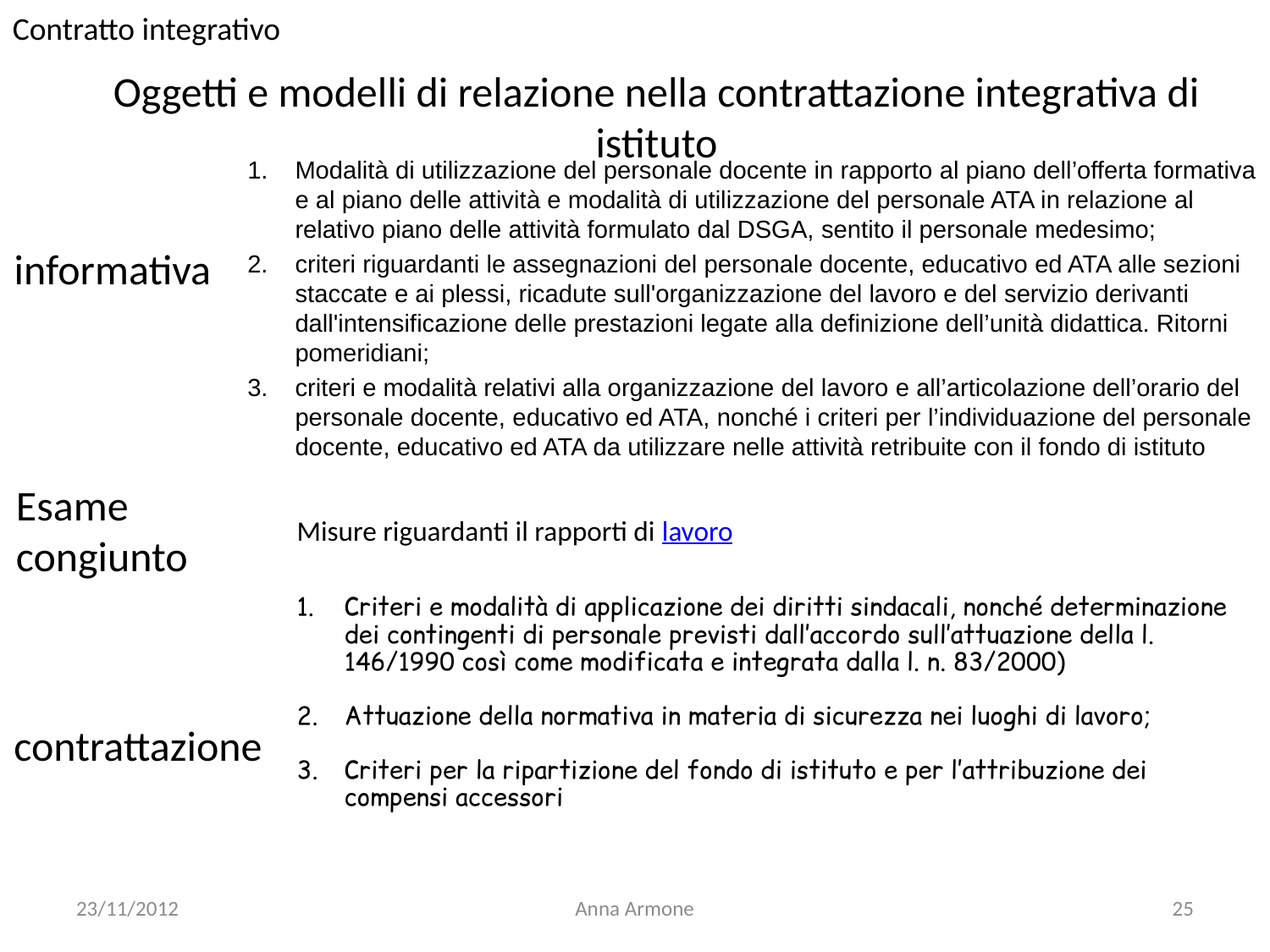

Contratto integrativo
# Oggetti e modelli di relazione nella contrattazione integrativa di istituto
Modalità di utilizzazione del personale docente in rapporto al piano dell’offerta formativa e al piano delle attività e modalità di utilizzazione del personale ATA in relazione al relativo piano delle attività formulato dal DSGA, sentito il personale medesimo;
criteri riguardanti le assegnazioni del personale docente, educativo ed ATA alle sezioni staccate e ai plessi, ricadute sull'organizzazione del lavoro e del servizio derivanti dall'intensificazione delle prestazioni legate alla definizione dell’unità didattica. Ritorni pomeridiani;
criteri e modalità relativi alla organizzazione del lavoro e all’articolazione dell’orario del personale docente, educativo ed ATA, nonché i criteri per l’individuazione del personale docente, educativo ed ATA da utilizzare nelle attività retribuite con il fondo di istituto

informativa
Esame congiunto
Misure riguardanti il rapporti di lavoro
Criteri e modalità di applicazione dei diritti sindacali, nonché determinazione dei contingenti di personale previsti dall’accordo sull’attuazione della l. 146/1990 così come modificata e integrata dalla l. n. 83/2000)‏
Attuazione della normativa in materia di sicurezza nei luoghi di lavoro;
Criteri per la ripartizione del fondo di istituto e per l’attribuzione dei compensi accessori
contrattazione
23/11/2012
Anna Armone
25